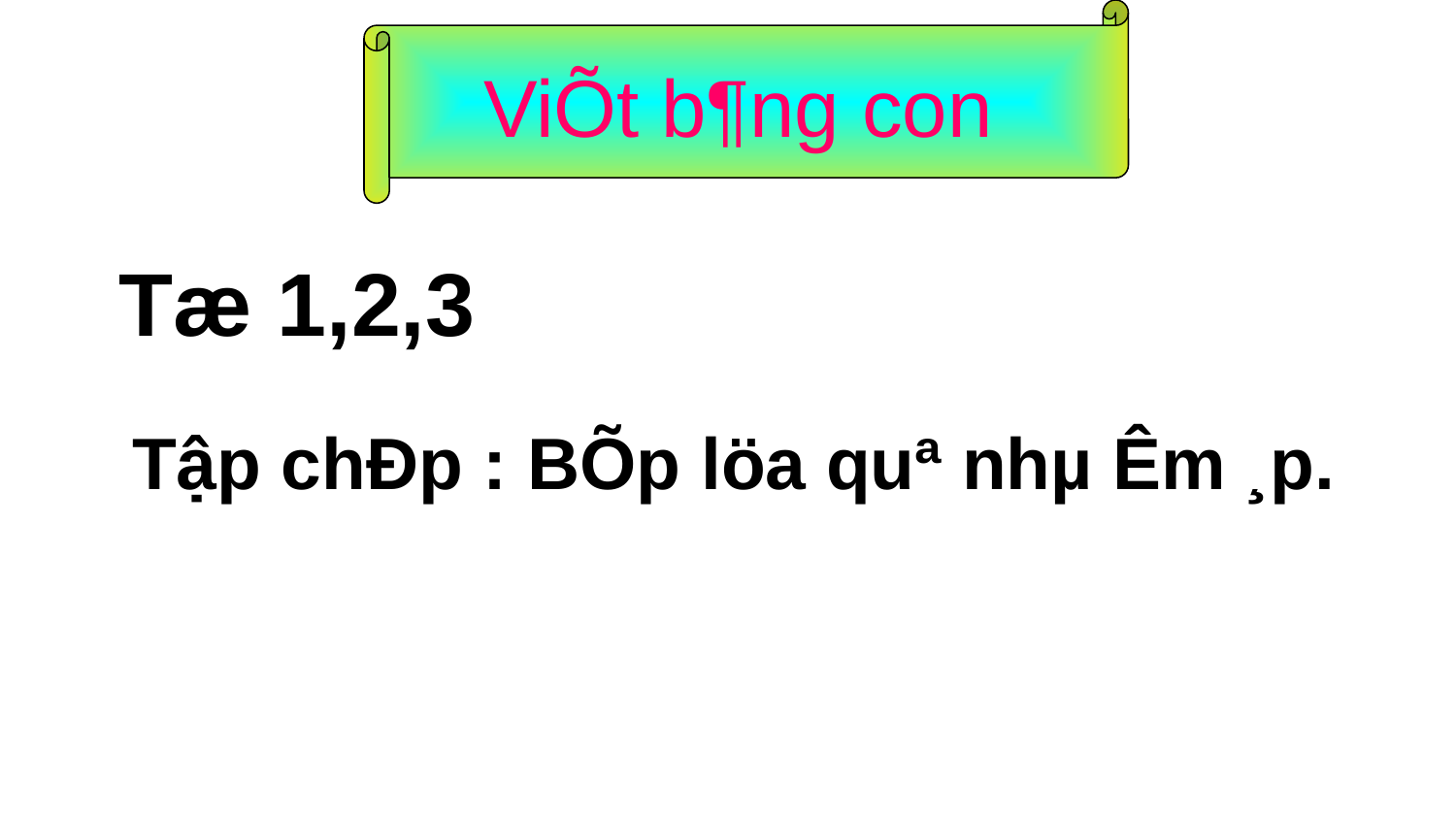

ViÕt b¶ng con
Tæ 1,2,3
Tập chÐp : BÕp löa quª nhµ Êm ¸p.